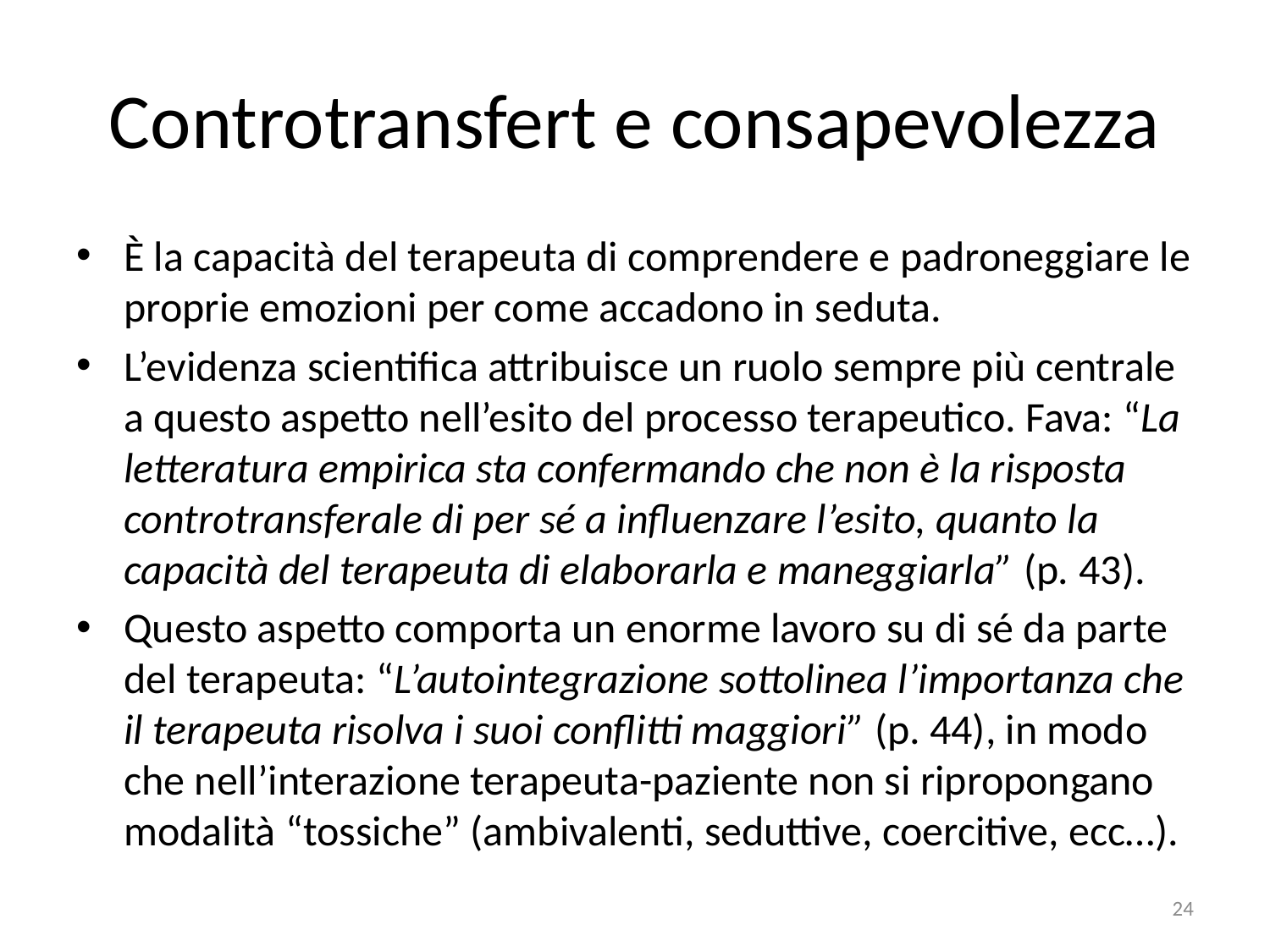

# Controtransfert e consapevolezza
È la capacità del terapeuta di comprendere e padroneggiare le proprie emozioni per come accadono in seduta.
L’evidenza scientifica attribuisce un ruolo sempre più centrale a questo aspetto nell’esito del processo terapeutico. Fava: “La letteratura empirica sta confermando che non è la risposta controtransferale di per sé a influenzare l’esito, quanto la capacità del terapeuta di elaborarla e maneggiarla” (p. 43).
Questo aspetto comporta un enorme lavoro su di sé da parte del terapeuta: “L’autointegrazione sottolinea l’importanza che il terapeuta risolva i suoi conflitti maggiori” (p. 44), in modo che nell’interazione terapeuta-paziente non si ripropongano modalità “tossiche” (ambivalenti, seduttive, coercitive, ecc…).
24